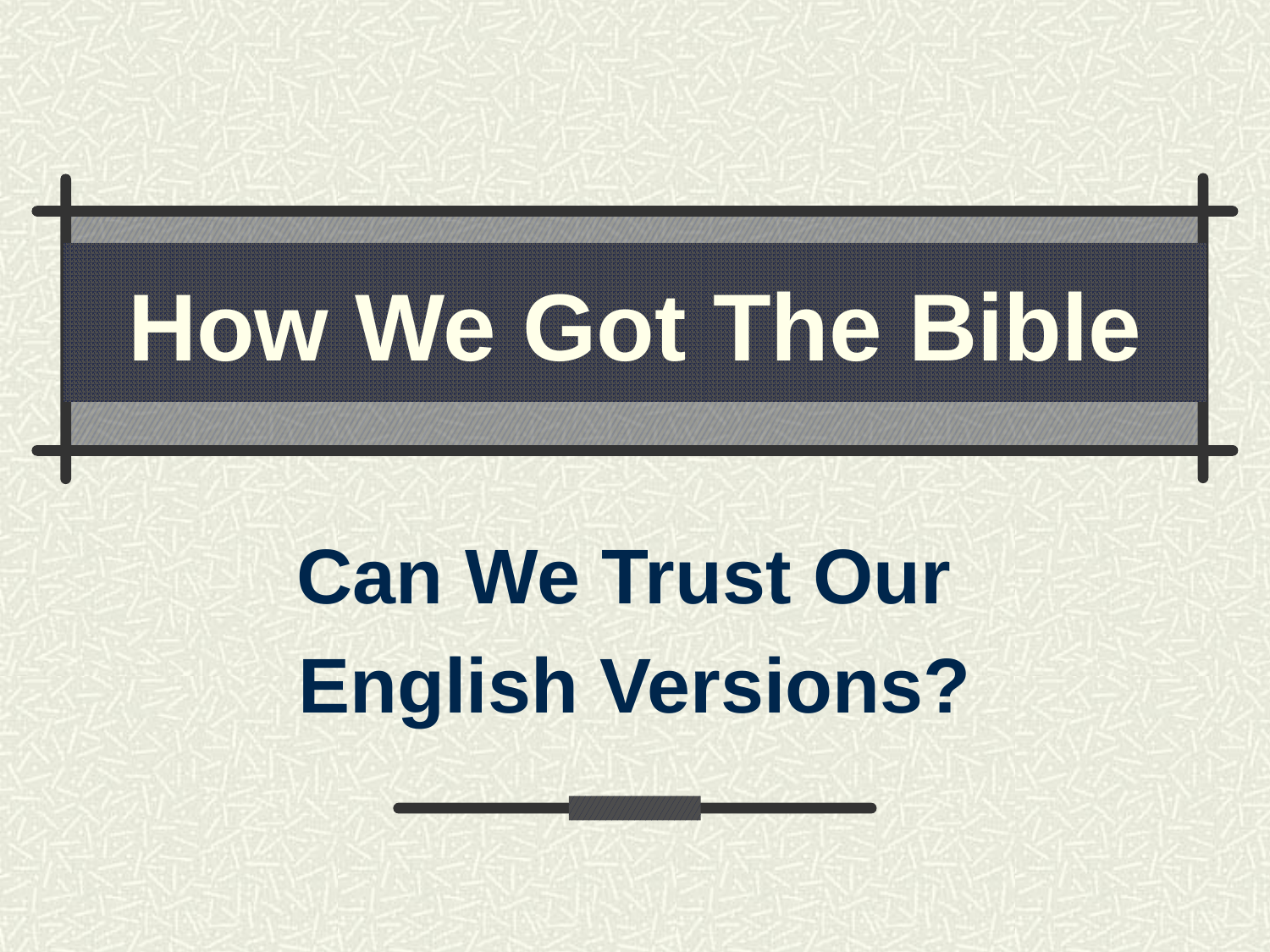

# How We Got The Bible
Can We Trust Our
English Versions?